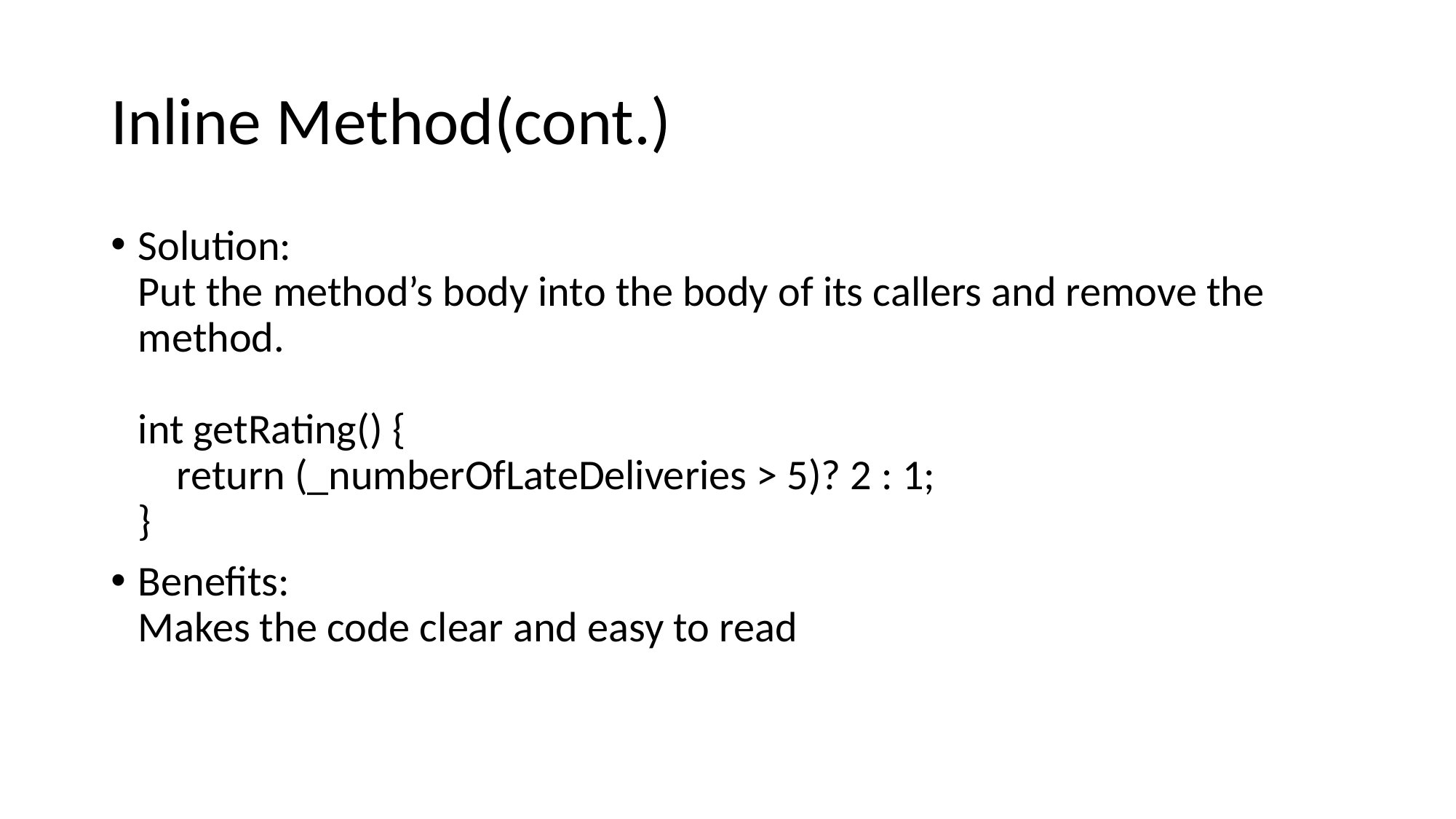

# Inline Method(cont.)
Solution:
Put the method’s body into the body of its callers and remove the method.
int getRating() {
    return (_numberOfLateDeliveries > 5)? 2 : 1;
}
Benefits:
Makes the code clear and easy to read